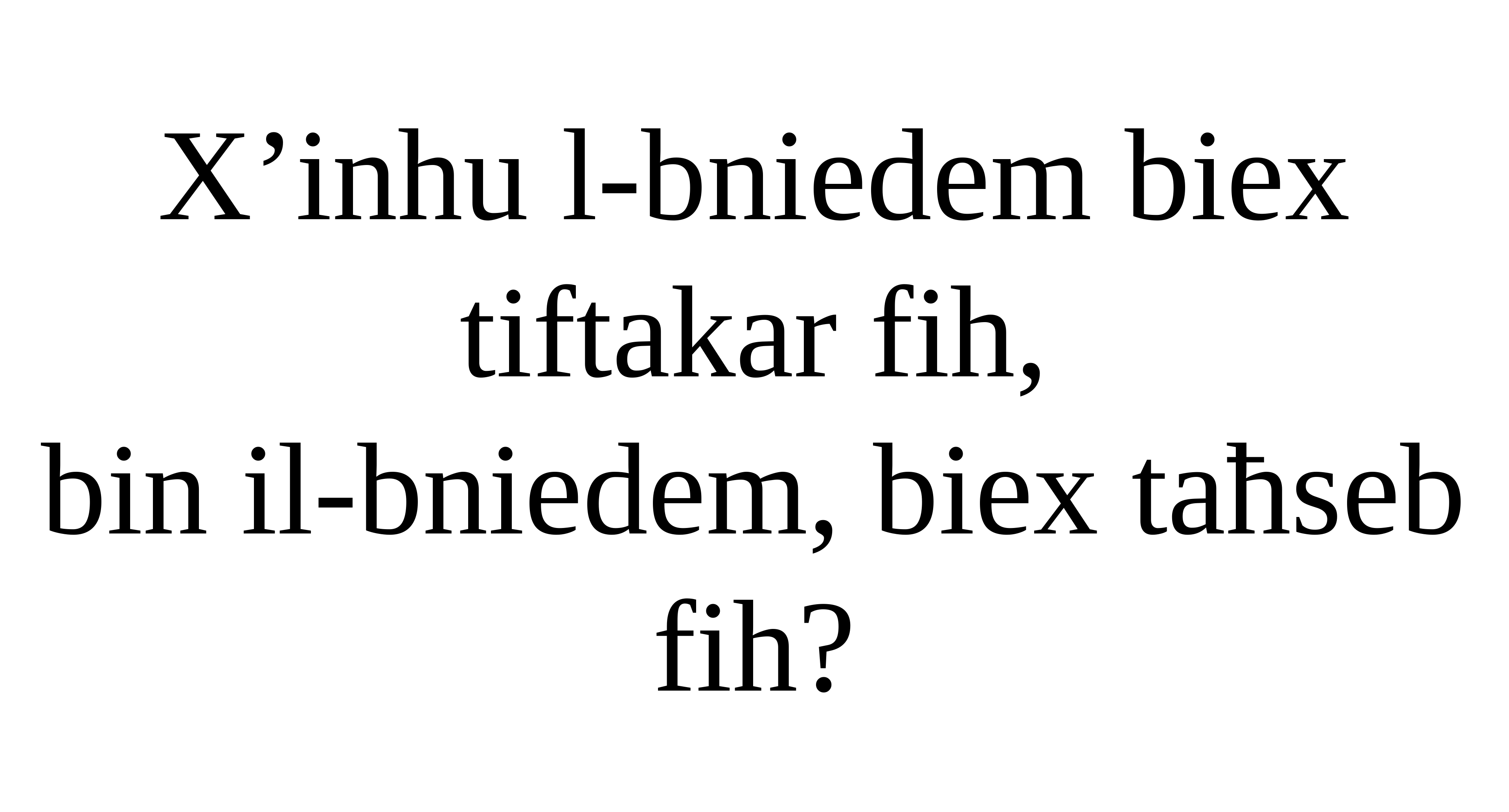

X’inhu l-bniedem biex tiftakar fih,
bin il-bniedem, biex taħseb fih?